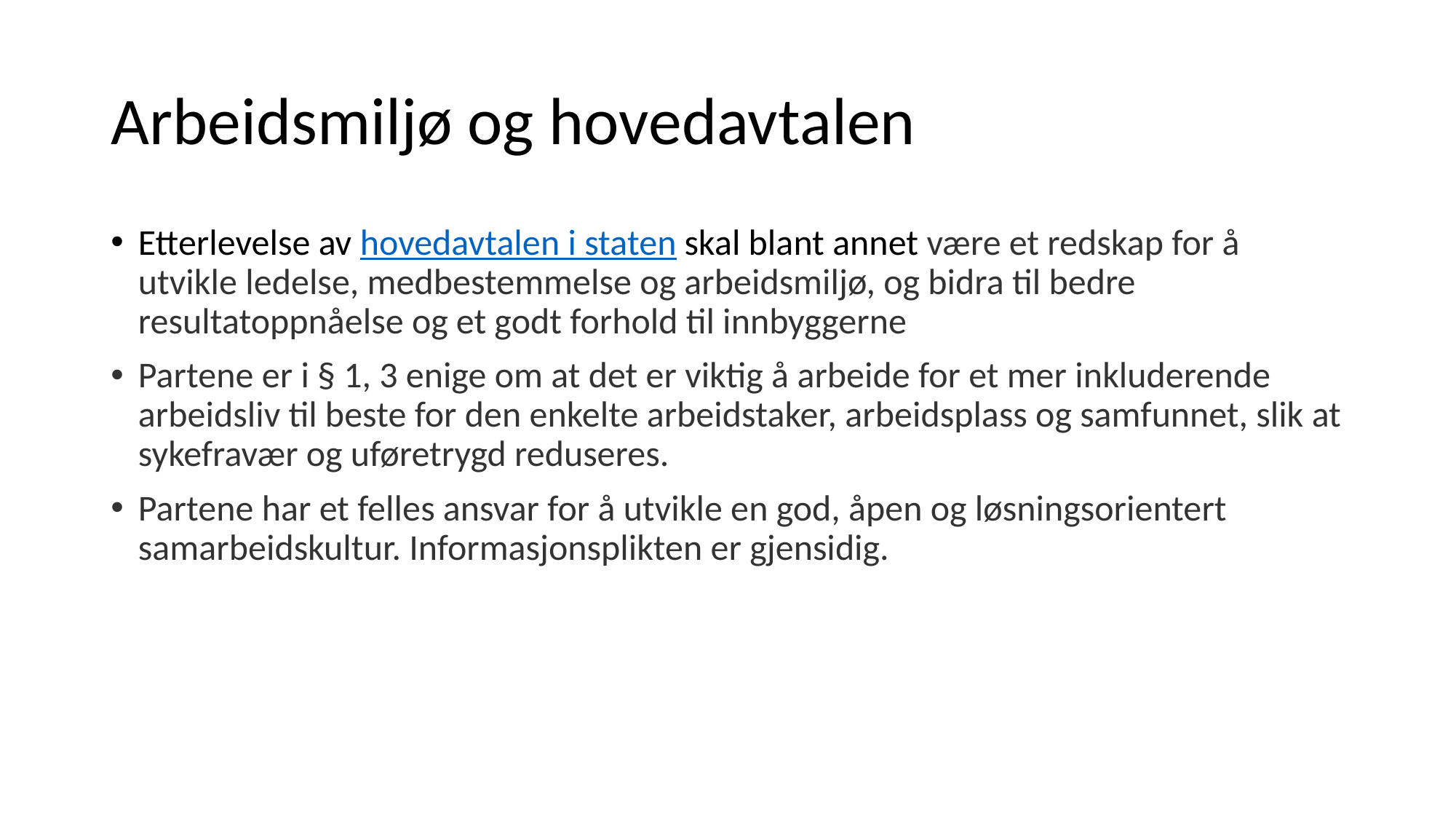

# Arbeidsmiljø og hovedavtalen
Etterlevelse av hovedavtalen i staten skal blant annet være et redskap for å utvikle ledelse, medbestemmelse og arbeidsmiljø, og bidra til bedre resultatoppnåelse og et godt forhold til innbyggerne
Partene er i § 1, 3 enige om at det er viktig å arbeide for et mer inkluderende arbeidsliv til beste for den enkelte arbeidstaker, arbeidsplass og samfunnet, slik at sykefravær og uføretrygd reduseres.
Partene har et felles ansvar for å utvikle en god, åpen og løsningsorientert samarbeidskultur. Informasjonsplikten er gjensidig.